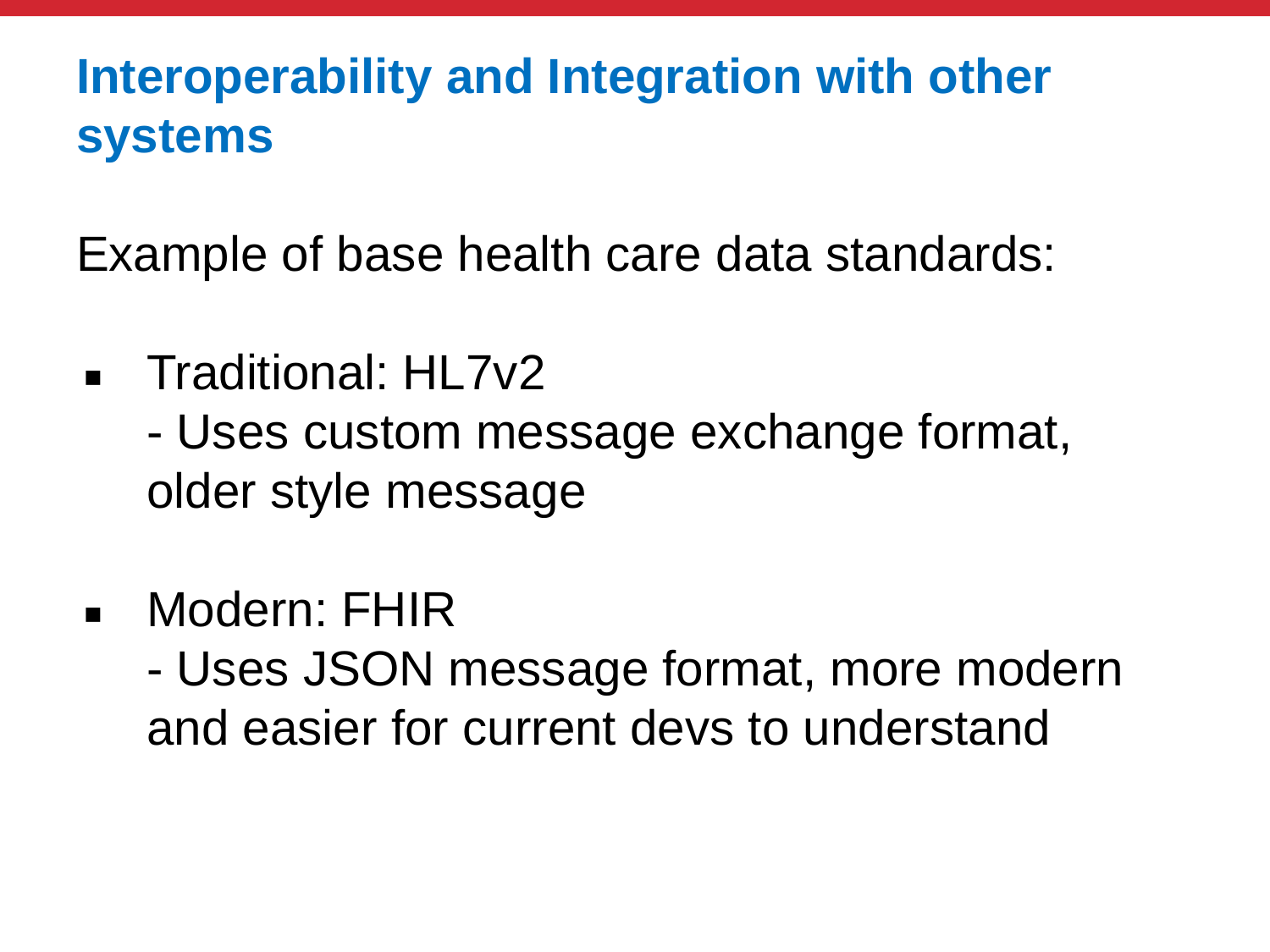

# Interoperability and Integration with other systems Example of base health care data standards:

Traditional: HL7v2
- Uses custom message exchange format, older style message

Modern: FHIR
- Uses JSON message format, more modern and easier for current devs to understand